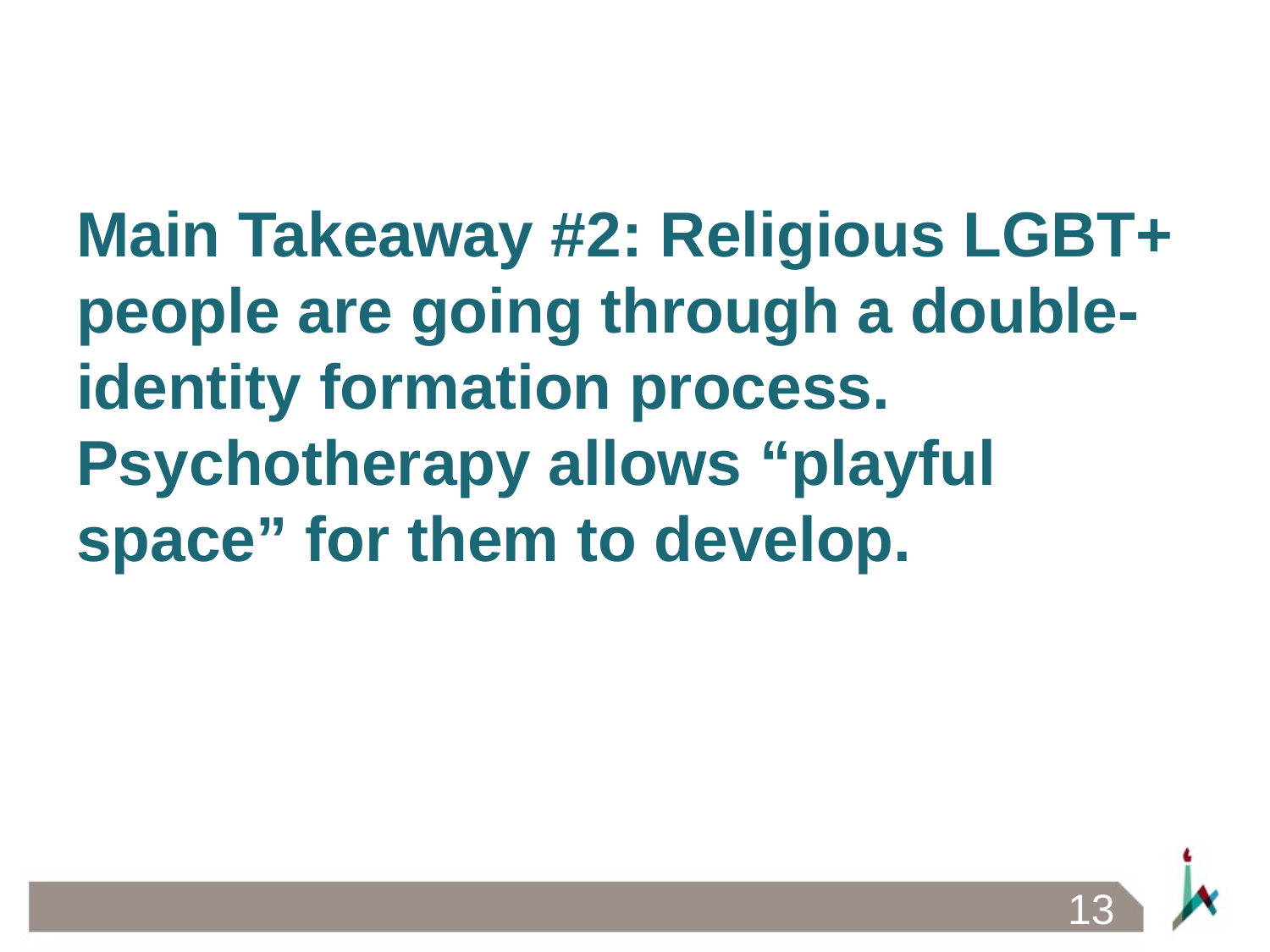

# Main Takeaway #2: Religious LGBT+ people are going through a double-identity formation process. Psychotherapy allows “playful space” for them to develop.
13